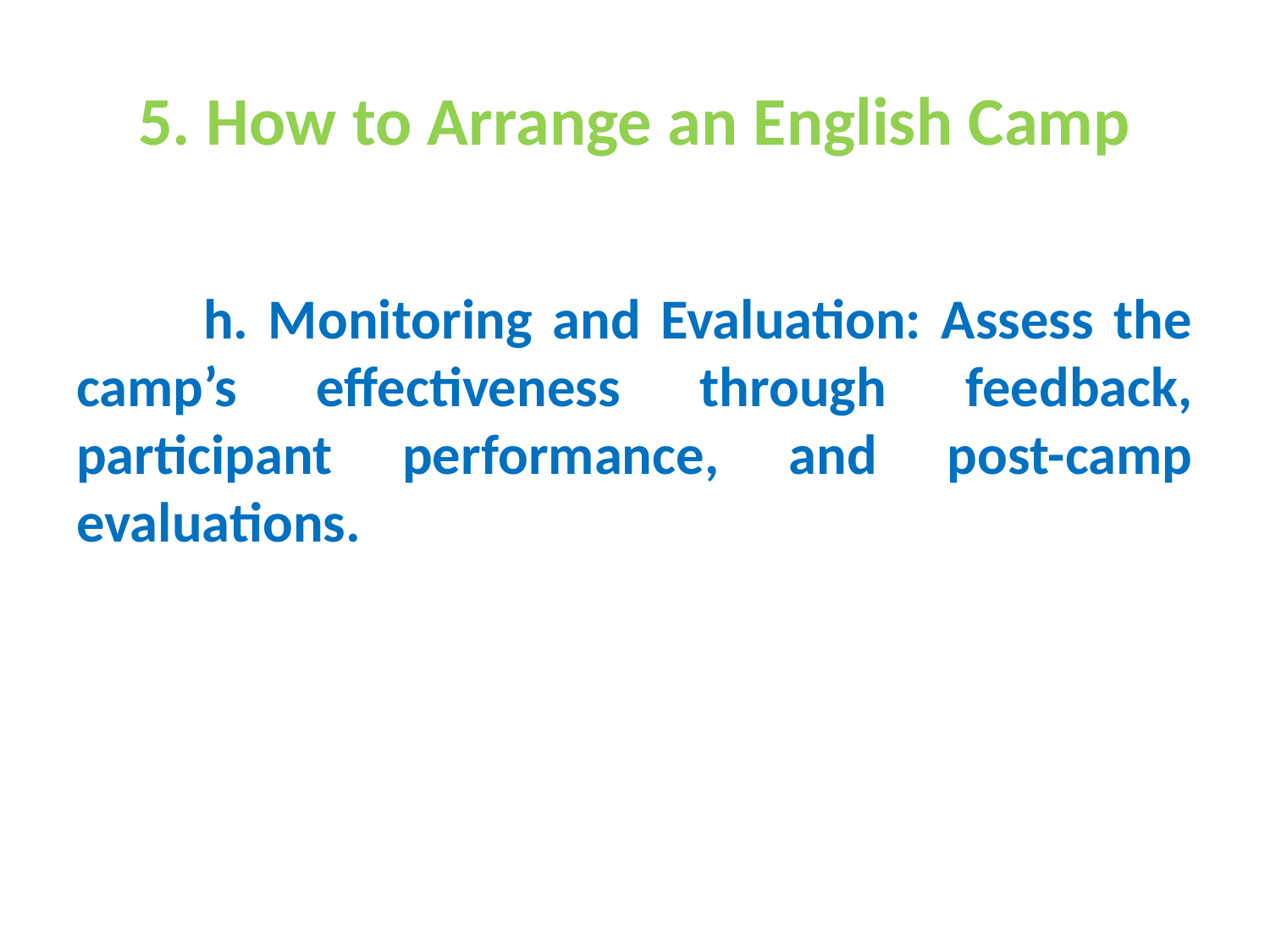

# 5. How to Arrange an English Camp
	h. Monitoring and Evaluation: Assess the camp’s effectiveness through feedback, participant performance, and post-camp evaluations.